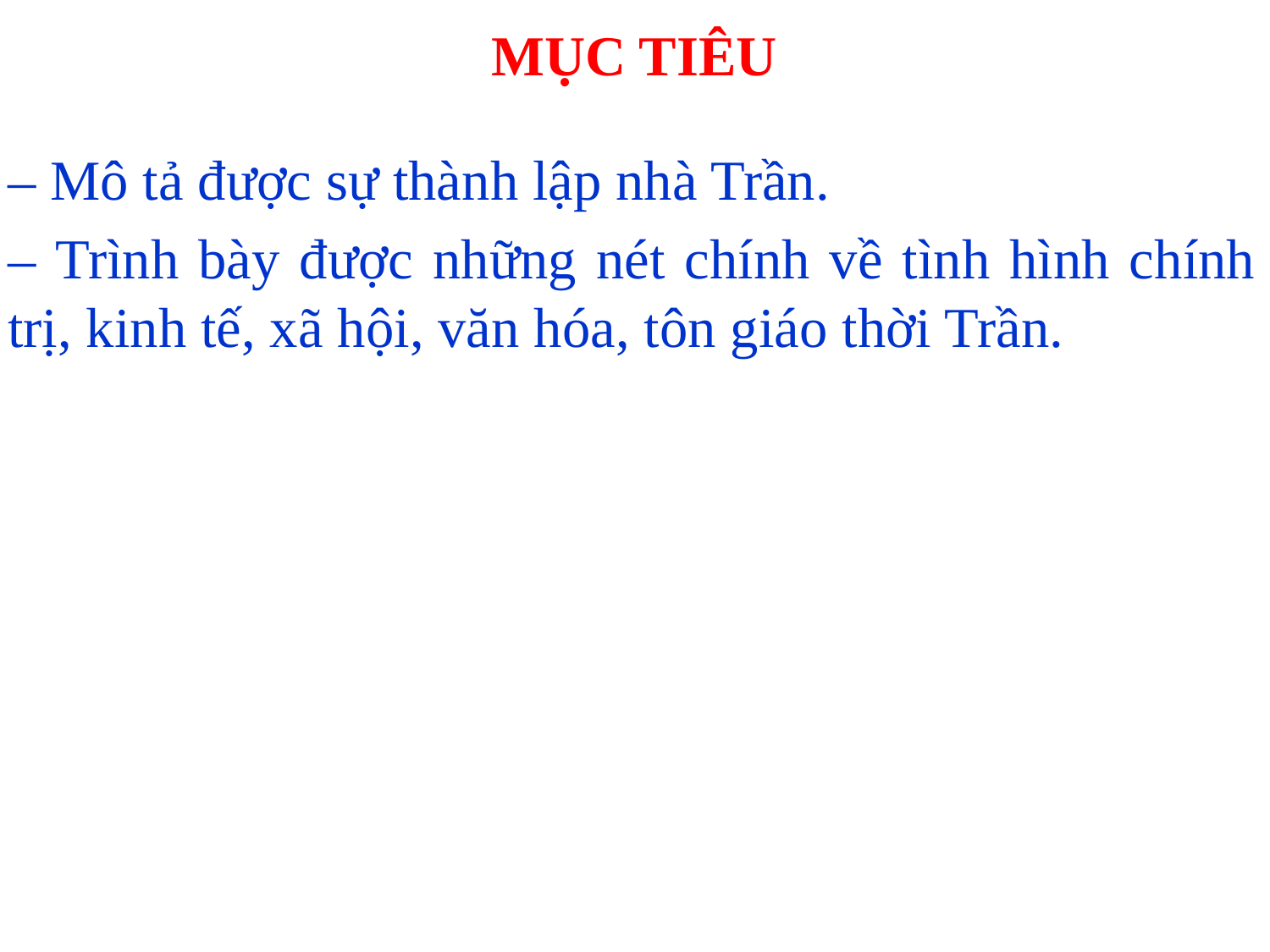

# MỤC TIÊU
– Mô tả được sự thành lập nhà Trần.
– Trình bày được những nét chính về tình hình chính trị, kinh tế, xã hội, văn hóa, tôn giáo thời Trần.